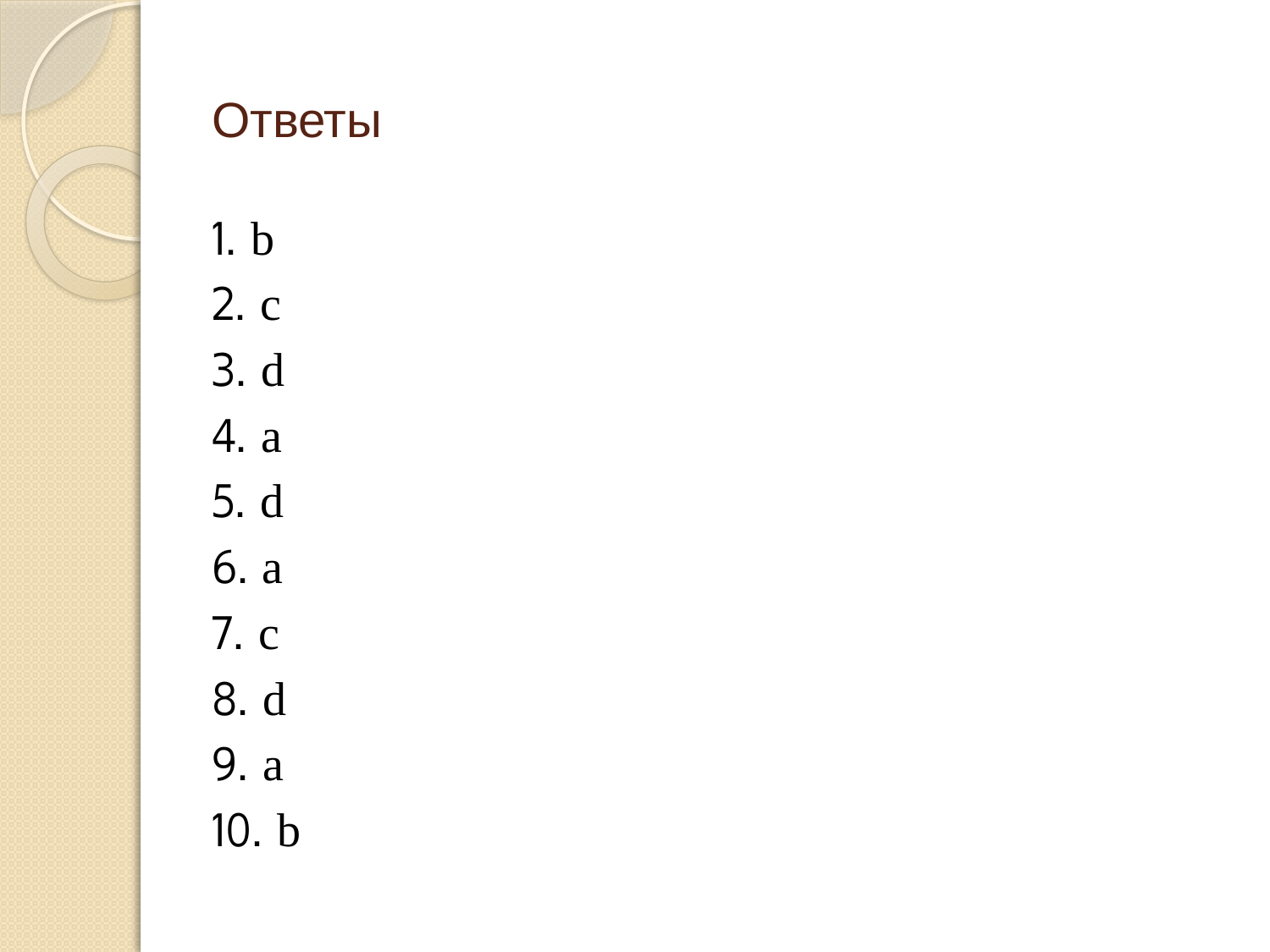

# Ответы
1. b
2. c
3. d
4. a
5. d
6. a
7. c
8. d
9. a
10. b